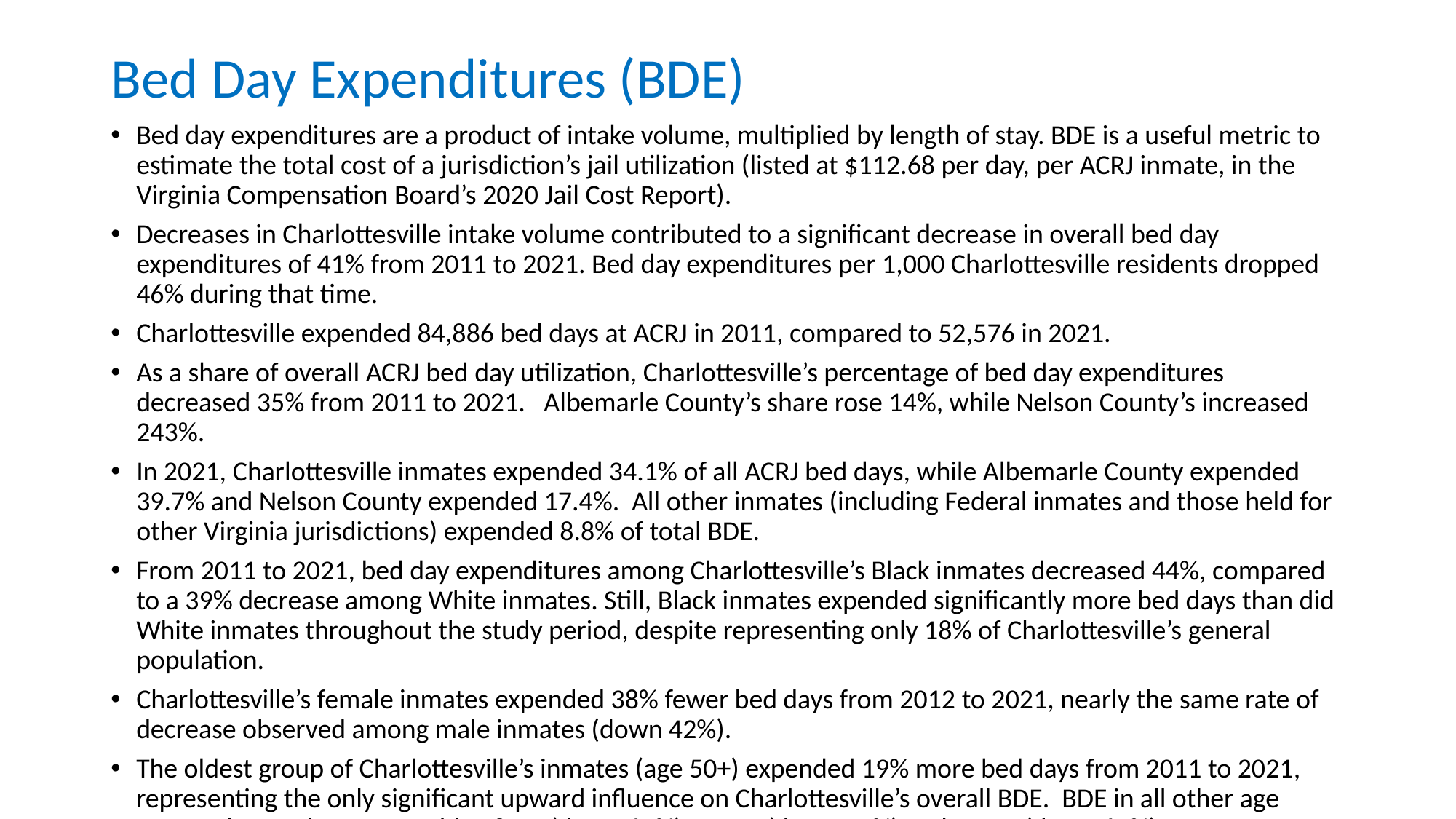

# Bed Day Expenditures (BDE)
Bed day expenditures are a product of intake volume, multiplied by length of stay. BDE is a useful metric to estimate the total cost of a jurisdiction’s jail utilization (listed at $112.68 per day, per ACRJ inmate, in the Virginia Compensation Board’s 2020 Jail Cost Report).
Decreases in Charlottesville intake volume contributed to a significant decrease in overall bed day expenditures of 41% from 2011 to 2021. Bed day expenditures per 1,000 Charlottesville residents dropped 46% during that time.
Charlottesville expended 84,886 bed days at ACRJ in 2011, compared to 52,576 in 2021.
As a share of overall ACRJ bed day utilization, Charlottesville’s percentage of bed day expenditures decreased 35% from 2011 to 2021.   Albemarle County’s share rose 14%, while Nelson County’s increased 243%.
In 2021, Charlottesville inmates expended 34.1% of all ACRJ bed days, while Albemarle County expended 39.7% and Nelson County expended 17.4%.  All other inmates (including Federal inmates and those held for other Virginia jurisdictions) expended 8.8% of total BDE.
From 2011 to 2021, bed day expenditures among Charlottesville’s Black inmates decreased 44%, compared to a 39% decrease among White inmates. Still, Black inmates expended significantly more bed days than did White inmates throughout the study period, despite representing only 18% of Charlottesville’s general population.
Charlottesville’s female inmates expended 38% fewer bed days from 2012 to 2021, nearly the same rate of decrease observed among male inmates (down 42%).
The oldest group of Charlottesville’s inmates (age 50+) expended 19% more bed days from 2011 to 2021, representing the only significant upward influence on Charlottesville’s overall BDE.  BDE in all other age groups dropped, most notably 18-24 (down 65%), 25-29 (down 53%) and 40-49 (down 60%).